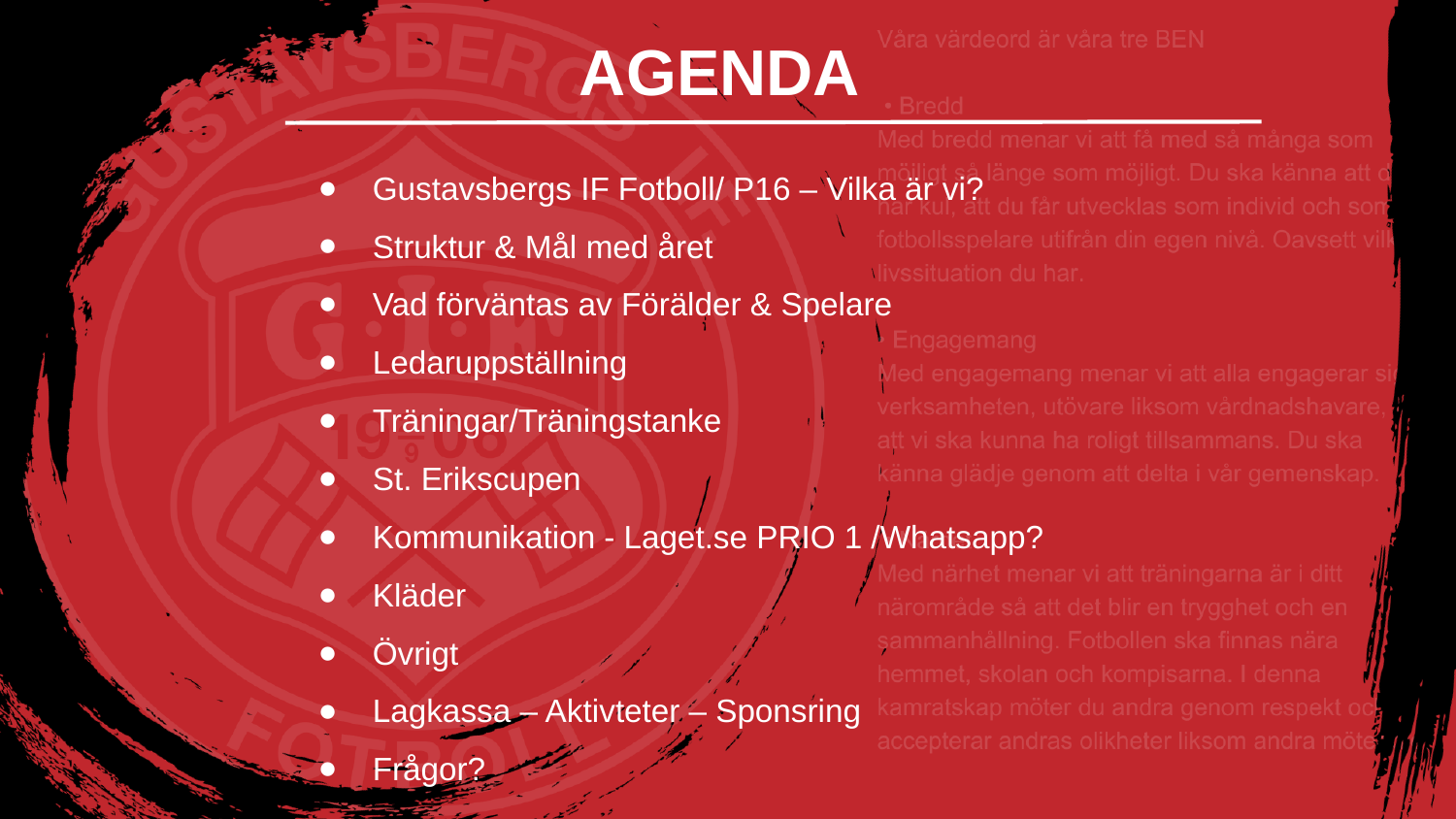

AGENDA
Gustavsbergs IF Fotboll/ P16 – Vilka är vi?
Struktur & Mål med året
Vad förväntas av Förälder & Spelare
Ledaruppställning
Träningar/Träningstanke
St. Erikscupen
Kommunikation - Laget.se PRIO 1 /Whatsapp?
Kläder
Övrigt
Lagkassa – Aktivteter – Sponsring
Frågor?